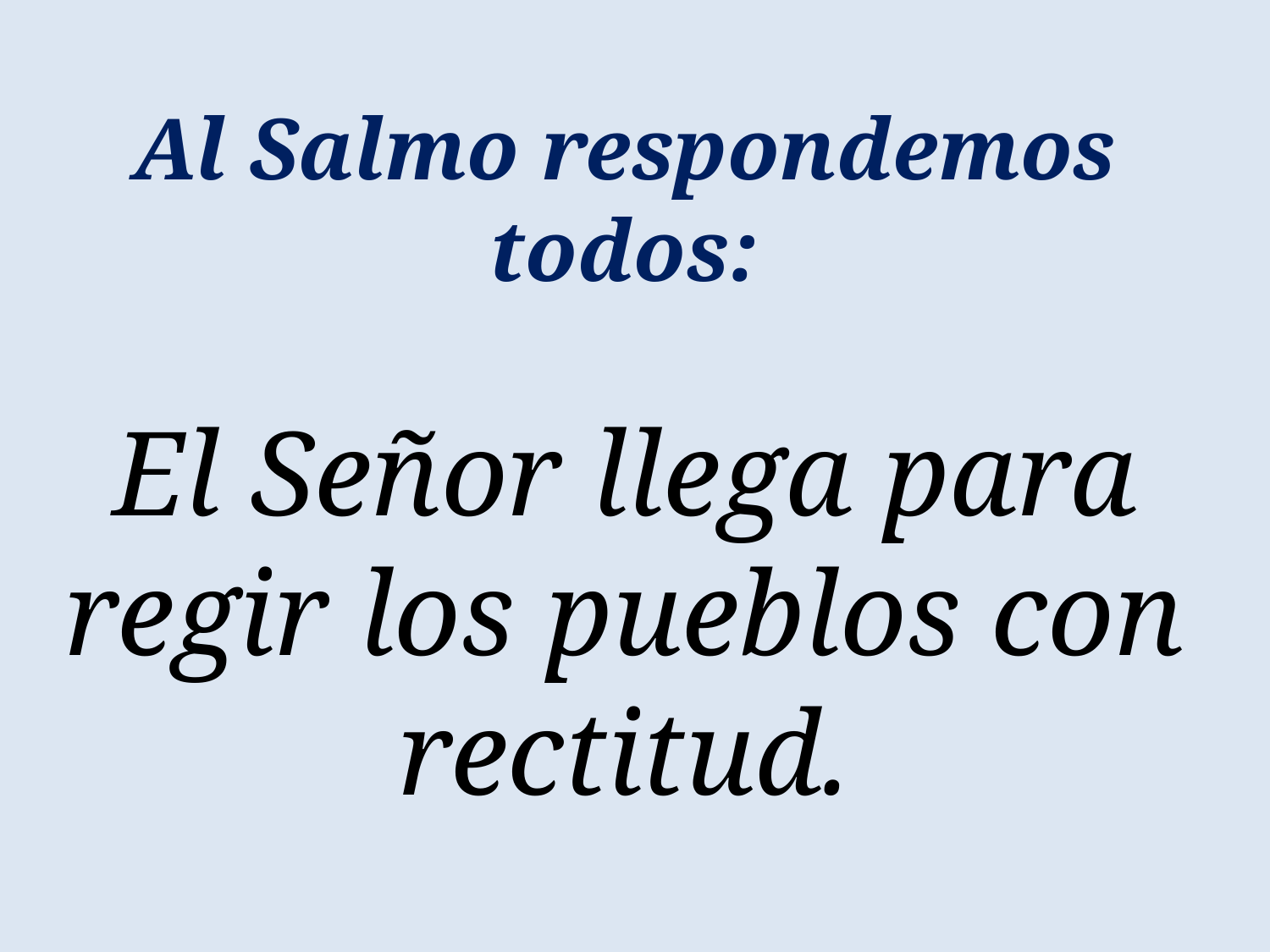

Al Salmo respondemos todos:

El Señor llega para regir los pueblos con rectitud.